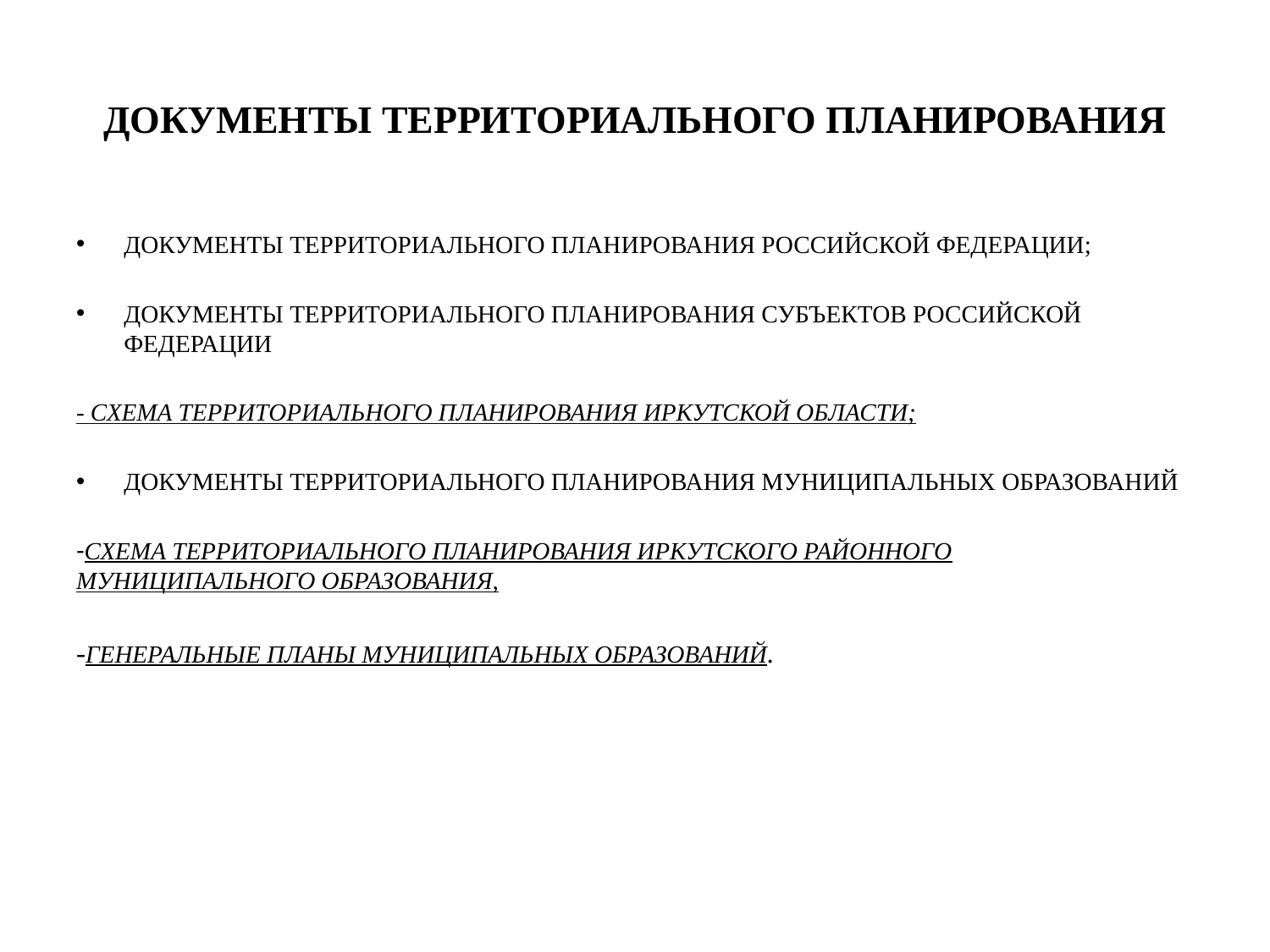

# Документы территориального планирования
документы территориального планирования Российской Федерации;

документы территориального планирования субъектов Российской Федерации

- СХЕМА ТЕРРИТОРИАЛЬНОГО ПЛАНИРОВАНИЯ ИРКУТСКОЙ ОБЛАСТИ;

документы территориального планирования муниципальных образований

СХЕМА ТЕРРИТОРИАЛЬНОГО ПЛАНИРОВАНИЯ ИРКУТСКОГО РАЙОННОГО МУНИЦИПАЛЬНОГО ОБРАЗОВАНИЯ,

-ГЕНЕРАЛЬНЫЕ ПЛАНЫ МУНИЦИПАЛЬНЫХ ОБРАЗОВАНИЙ.